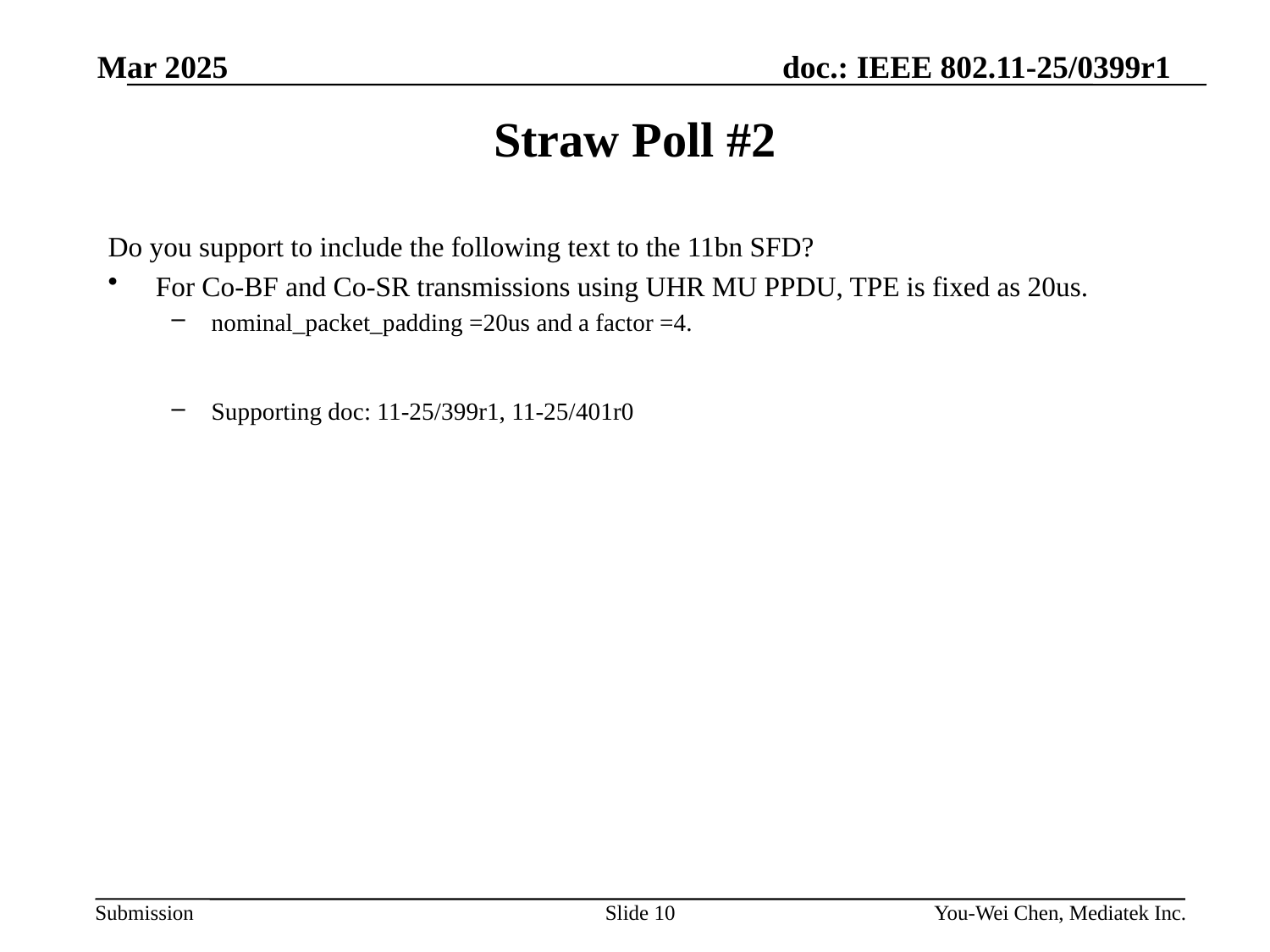

# Straw Poll #2
Do you support to include the following text to the 11bn SFD?
For Co-BF and Co-SR transmissions using UHR MU PPDU, TPE is fixed as 20us.
nominal_packet_padding =20us and a factor =4.

Supporting doc: 11-25/399r1, 11-25/401r0

Slide 10
You-Wei Chen, Mediatek Inc.